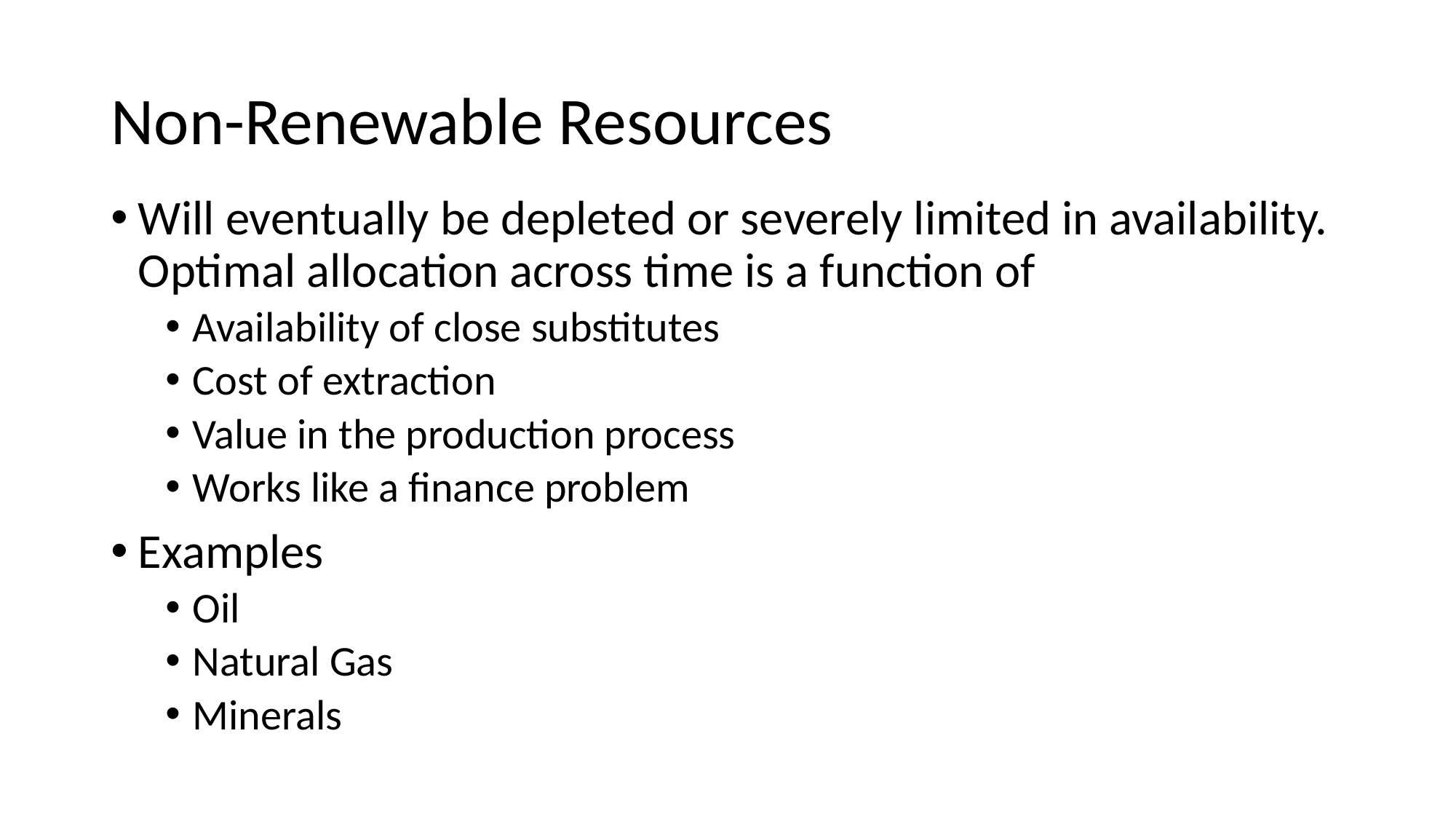

# Non-Renewable Resources
Will eventually be depleted or severely limited in availability. Optimal allocation across time is a function of
Availability of close substitutes
Cost of extraction
Value in the production process
Works like a finance problem
Examples
Oil
Natural Gas
Minerals